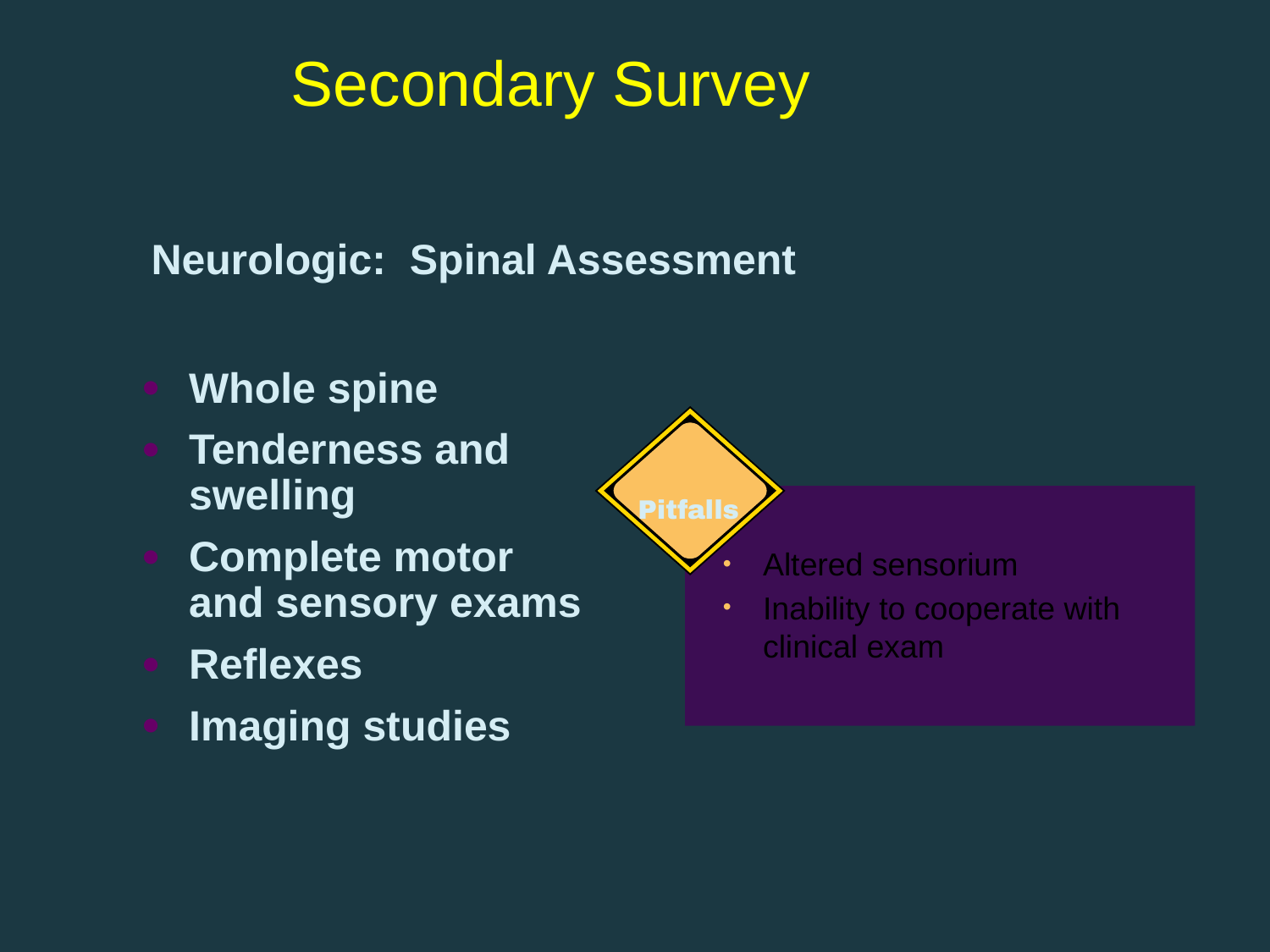

# Secondary Survey
Neurologic:  Spinal Assessment

Whole spine
Tenderness and swelling
Complete motor and sensory exams
Reflexes
Imaging studies

Pitfalls

Altered sensorium
Inability to cooperate with clinical exam